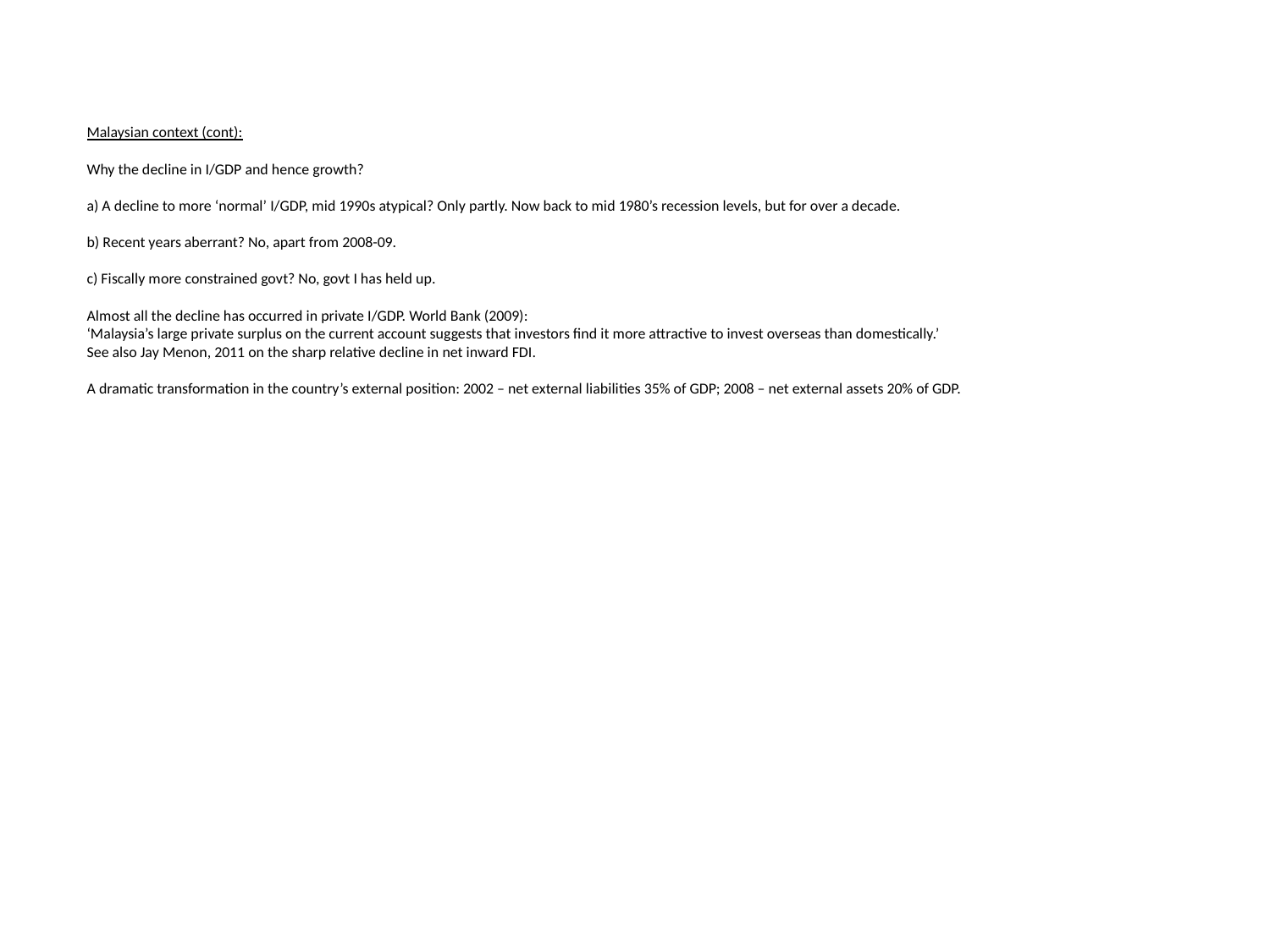

# Malaysian context (cont): Why the decline in I/GDP and hence growth? a) A decline to more ‘normal’ I/GDP, mid 1990s atypical? Only partly. Now back to mid 1980’s recession levels, but for over a decade. b) Recent years aberrant? No, apart from 2008-09. c) Fiscally more constrained govt? No, govt I has held up. Almost all the decline has occurred in private I/GDP. World Bank (2009): ‘Malaysia’s large private surplus on the current account suggests that investors find it more attractive to invest overseas than domestically.’ See also Jay Menon, 2011 on the sharp relative decline in net inward FDI. A dramatic transformation in the country’s external position: 2002 – net external liabilities 35% of GDP; 2008 – net external assets 20% of GDP.